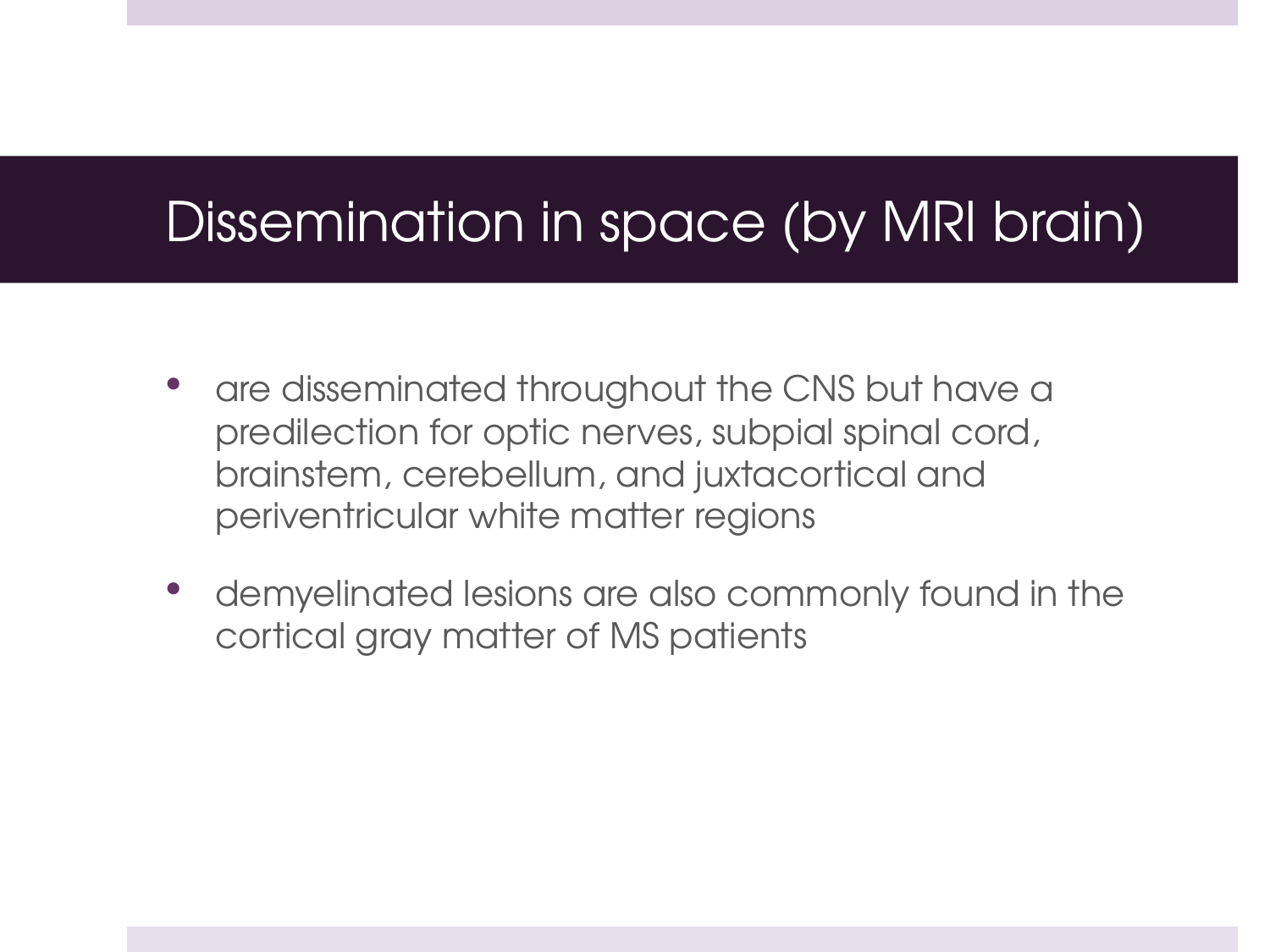

# Dissemination in space (by MRI brain)
are disseminated throughout the CNS but have a predilection for optic nerves, subpial spinal cord, brainstem, cerebellum, and juxtacortical and periventricular white matter regions
demyelinated lesions are also commonly found in the cortical gray matter of MS patients